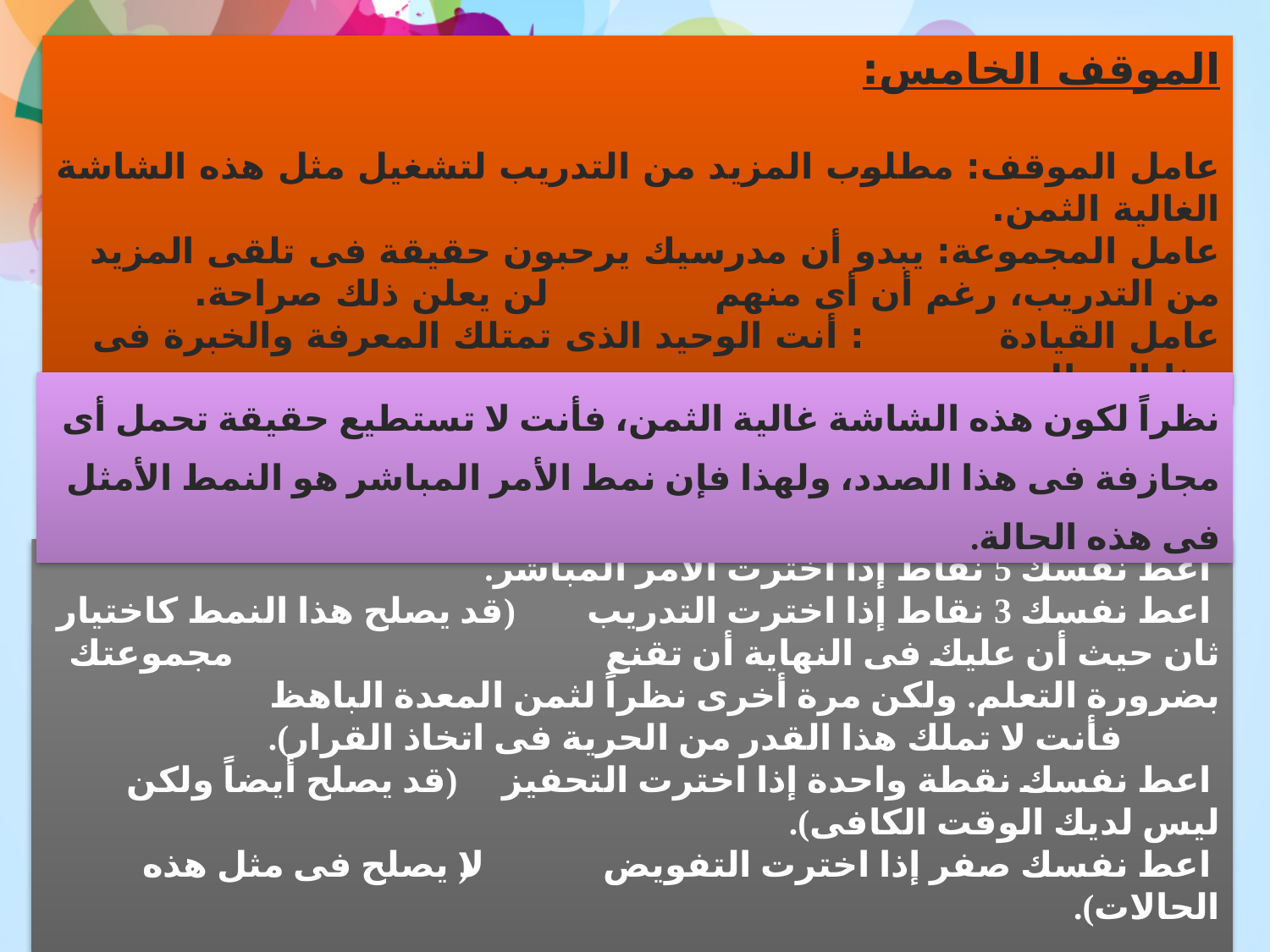

الموقف الخامس:

عامل الموقف	: مطلوب المزيد من التدريب لتشغيل مثل هذه الشاشة الغالية الثمن.
عامل المجموعة	: يبدو أن مدرسيك يرحبون حقيقة فى تلقى المزيد من التدريب، رغم أن أى منهم 		   لن يعلن ذلك صراحة.
عامل القيادة           : أنت الوحيد الذى تمتلك المعرفة والخبرة فى هذا المجال.
نظراً لكون هذه الشاشة غالية الثمن، فأنت لا تستطيع حقيقة تحمل أى مجازفة فى هذا الصدد، ولهذا فإن نمط الأمر المباشر هو النمط الأمثل فى هذه الحالة.
 اعط نفسك 5 نقاط إذا اخترت الأمر المباشر.
 اعط نفسك 3 نقاط إذا اخترت التدريب        (قد يصلح هذا النمط كاختيار ثان حيث أن عليك فى النهاية أن تقنع 				           مجموعتك بضرورة التعلم. ولكن مرة أخرى نظراً لثمن المعدة الباهظ 			           فأنت لا تملك هذا القدر من الحرية فى اتخاذ القرار).
 اعط نفسك نقطة واحدة إذا اخترت التحفيز     (قد يصلح أيضاً ولكن ليس لديك الوقت الكافى).
 اعط نفسك صفر إذا اخترت التفويض            (لا يصلح فى مثل هذه الحالات).